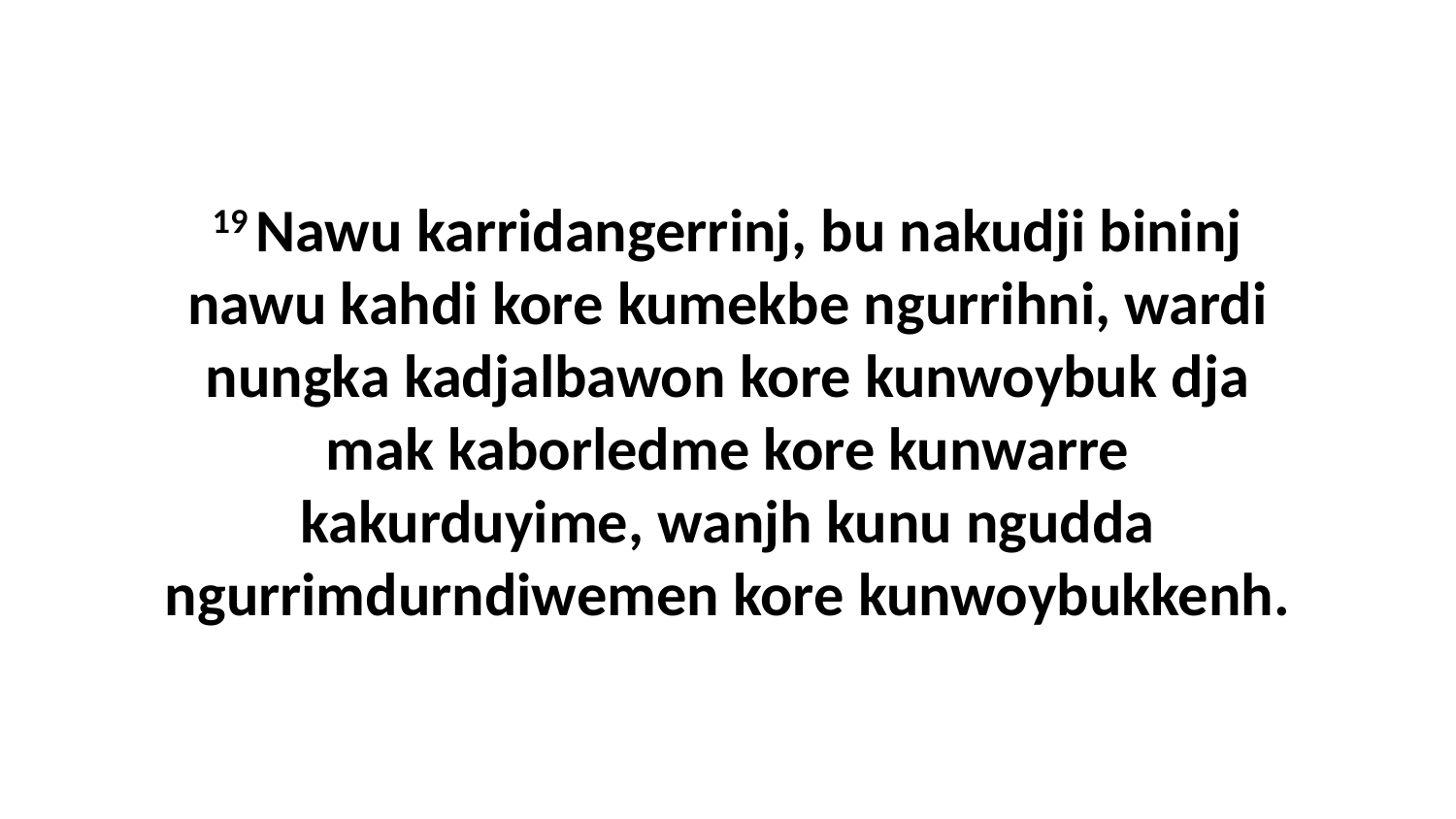

19 Nawu karridangerrinj, bu nakudji bininj nawu kahdi kore kumekbe ngurrihni, wardi nungka kadjalbawon kore kunwoybuk dja mak kaborledme kore kunwarre kakurduyime, wanjh kunu ngudda ngurrimdurndiwemen kore kunwoybukkenh.